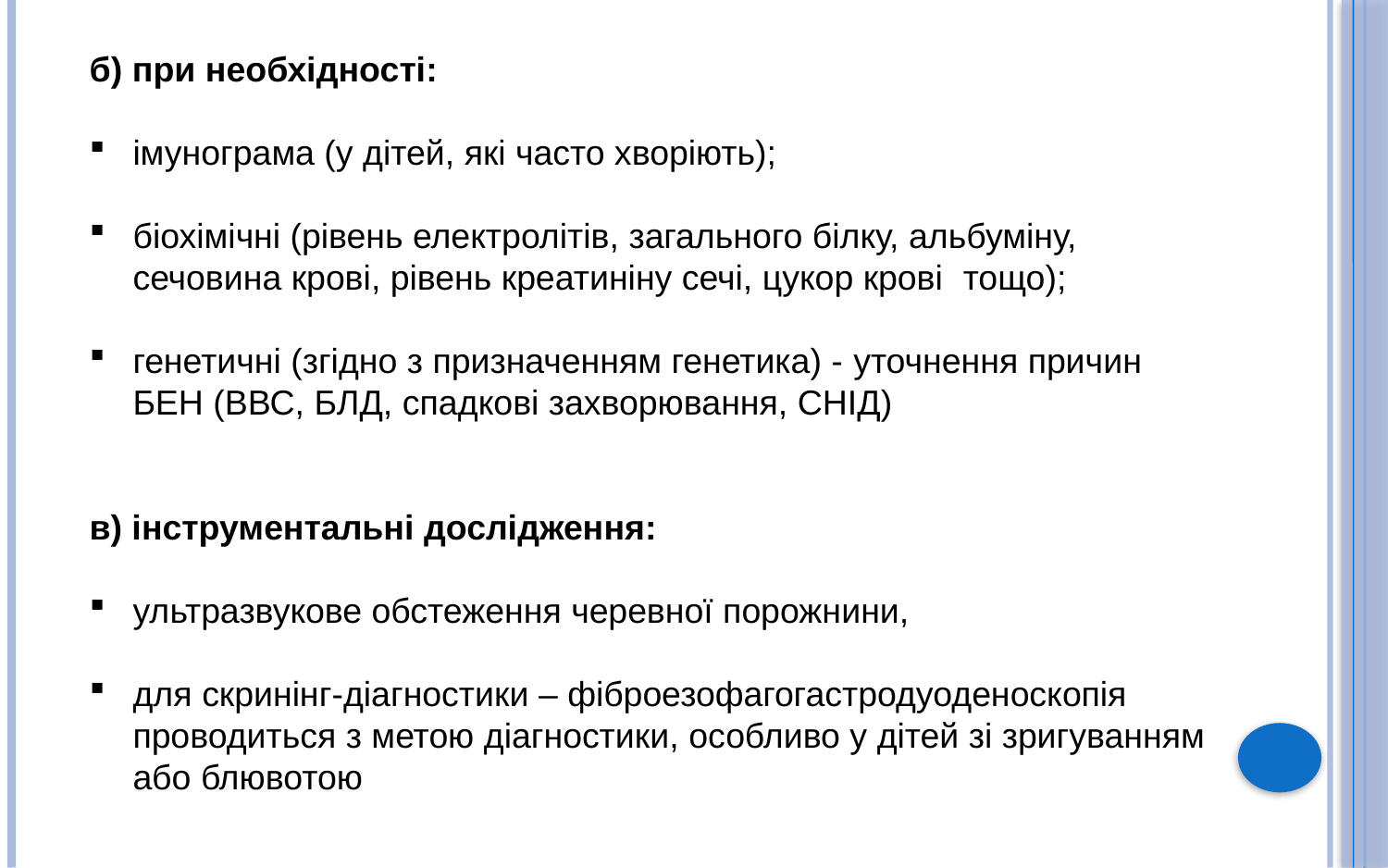

б) при необхідності:

імунограма (у дітей, які часто хворіють);

біохімічні (рівень електролітів, загального білку, альбуміну, сечовина крові, рівень креатиніну сечі, цукор крові  тощо);

генетичні (згідно з призначенням генетика) - уточнення причин БЕН (ВВС, БЛД, спадкові захворювання, СНІД)

в) інструментальні дослідження:

ультразвукове обстеження черевної порожнини,

для скринінг-діагностики – фіброезофагогастродуоденоскопія проводиться з метою діагностики, особливо у дітей зі зригуванням або блювотою